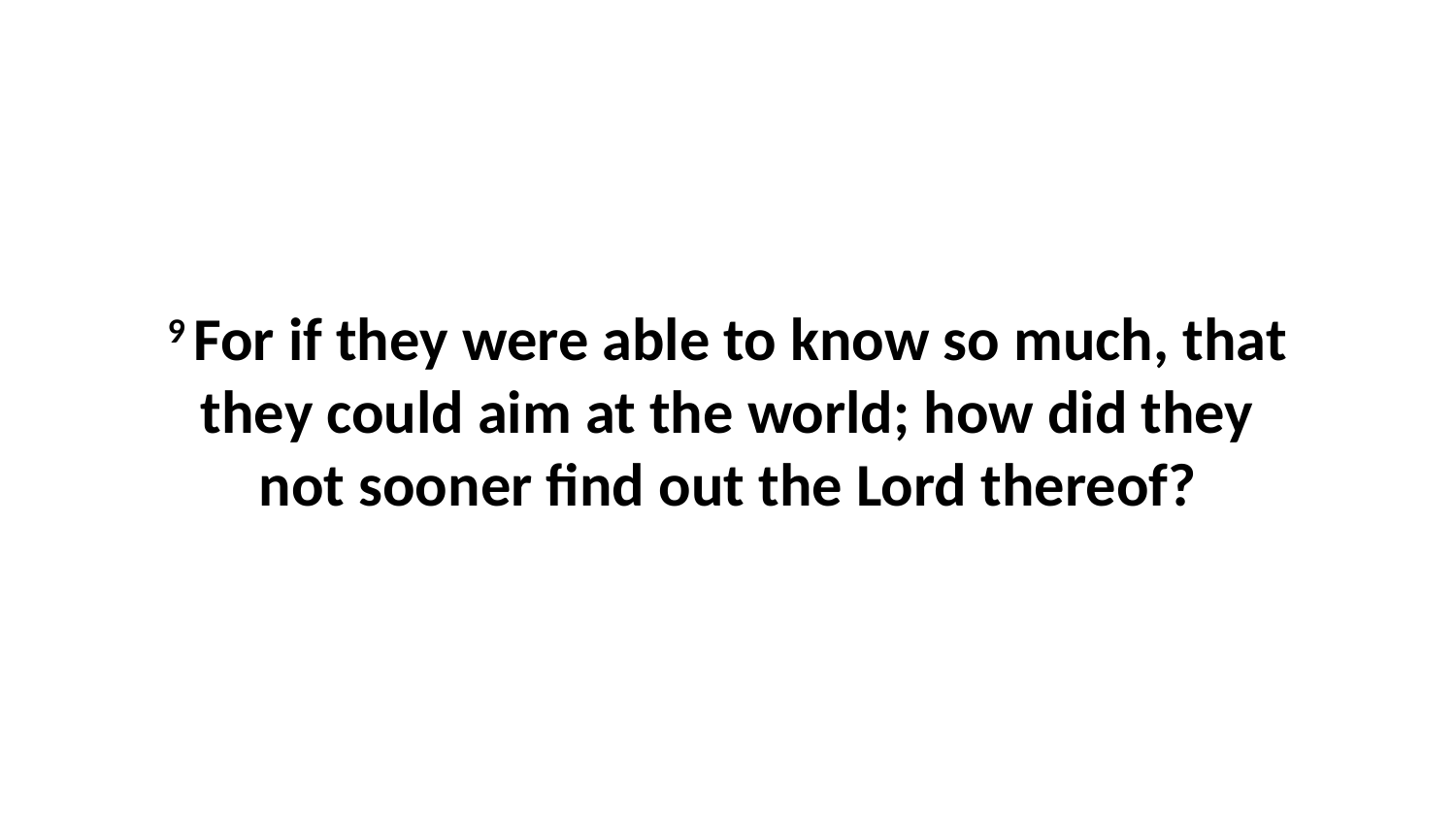

9 For if they were able to know so much, that they could aim at the world; how did they not sooner find out the Lord thereof?